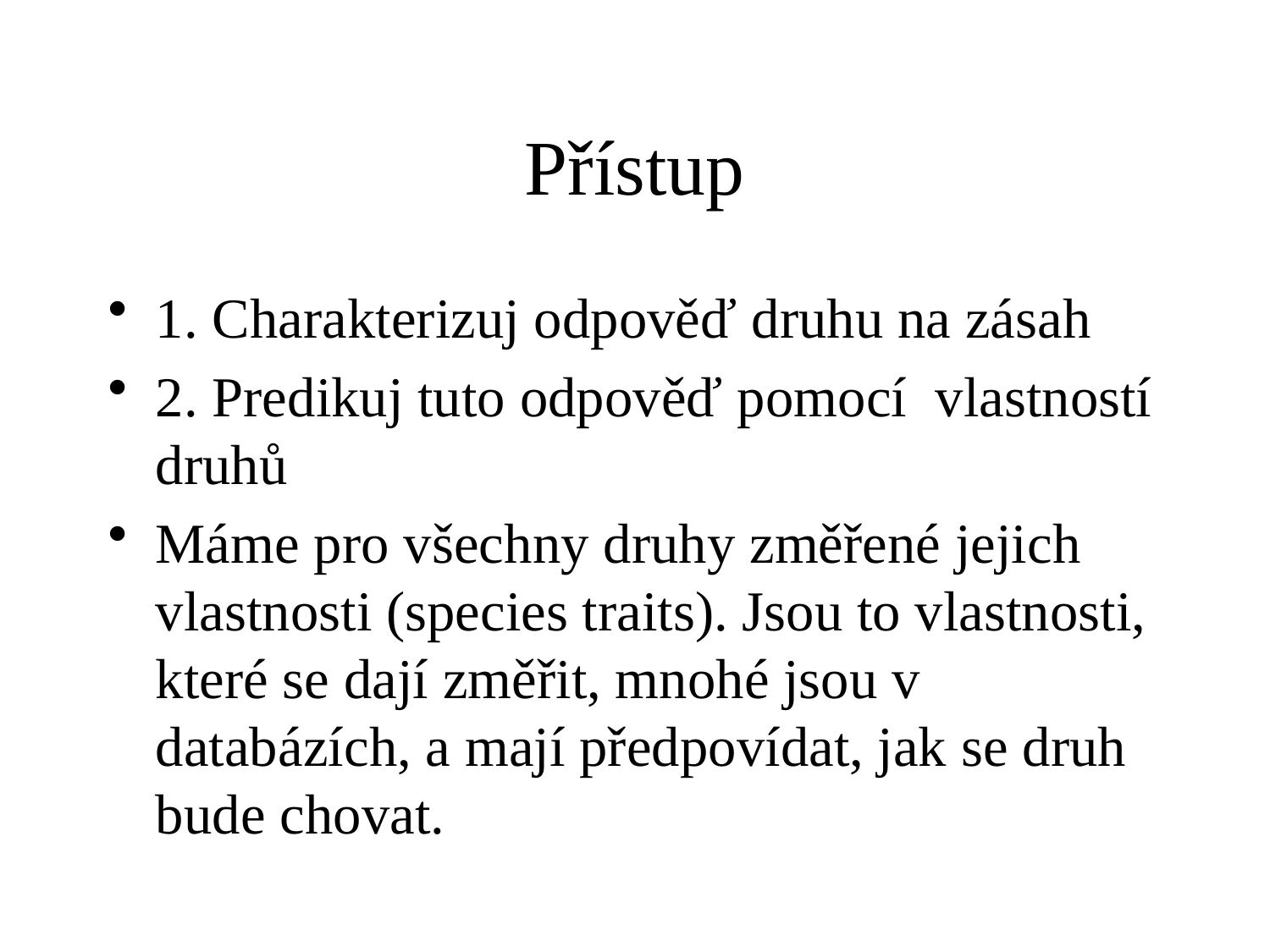

# Přístup
1. Charakterizuj odpověď druhu na zásah
2. Predikuj tuto odpověď pomocí  vlastností druhů
Máme pro všechny druhy změřené jejich vlastnosti (species traits). Jsou to vlastnosti, které se dají změřit, mnohé jsou v databázích, a mají předpovídat, jak se druh bude chovat.